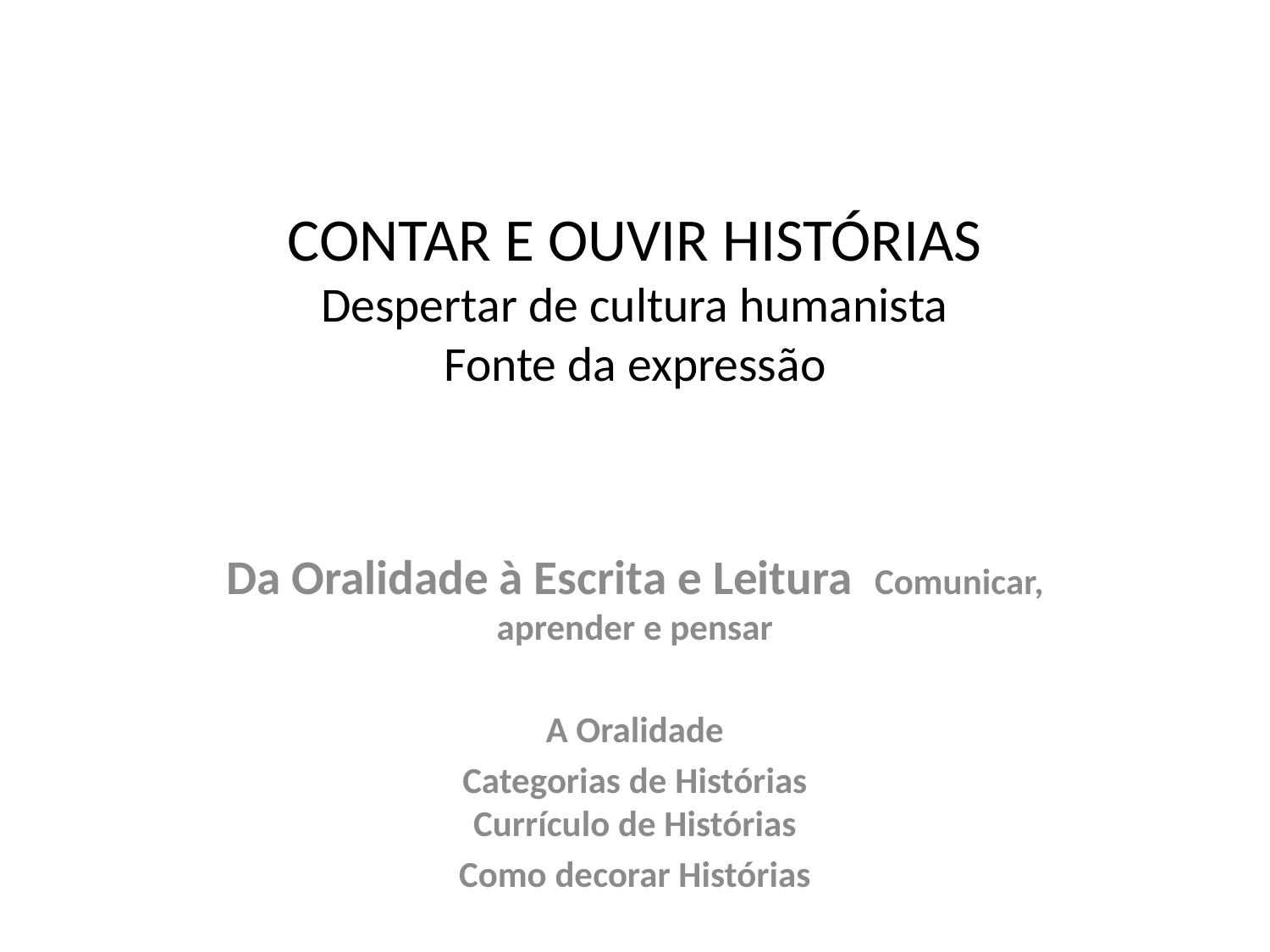

# CONTAR E OUVIR HISTÓRIAS Despertar de cultura humanista Fonte da expressão
Da Oralidade à Escrita e Leitura  Comunicar, aprender e pensar

A Oralidade
Categorias de Histórias
Currículo de Histórias
Como decorar Histórias